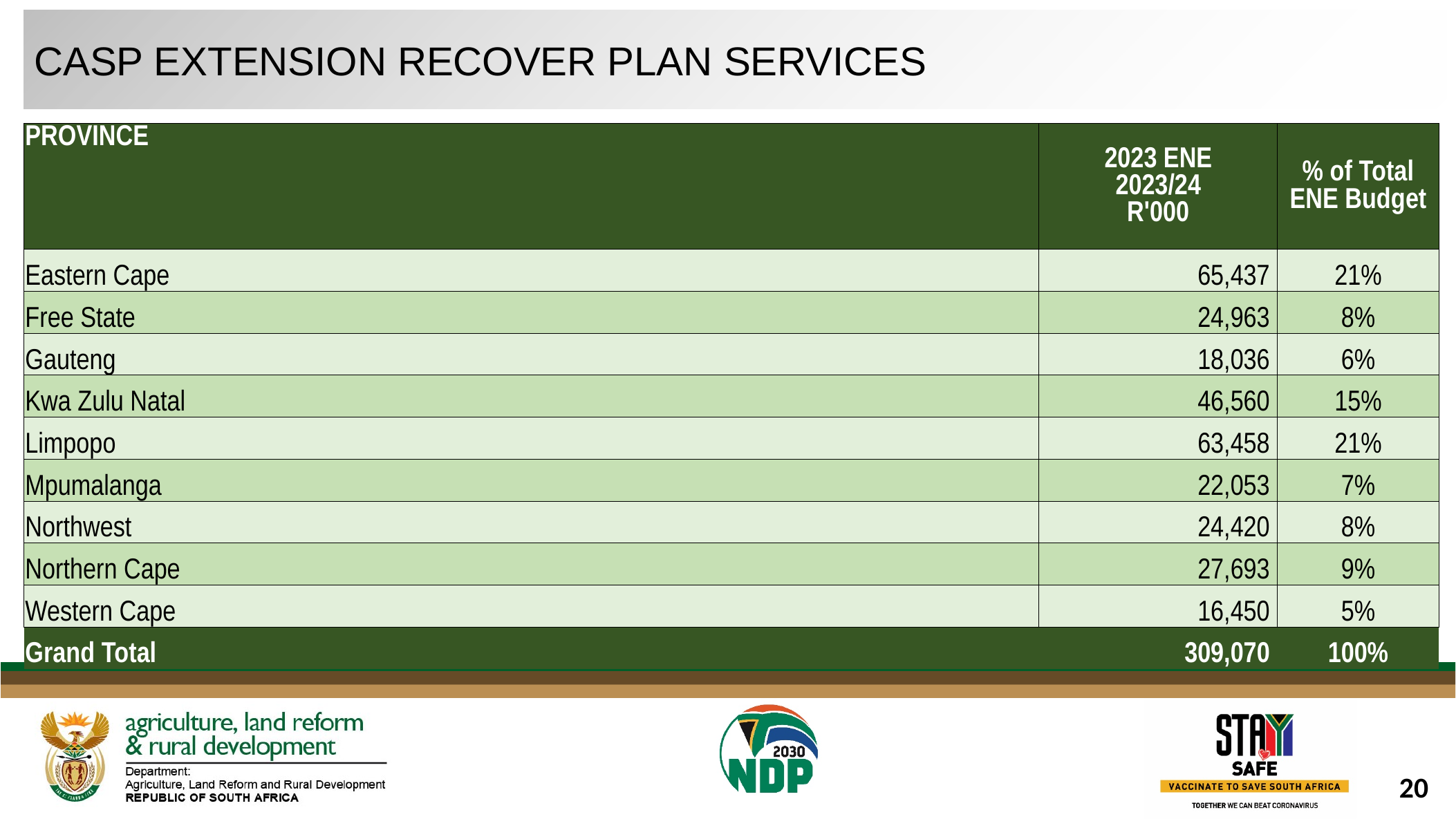

CASP EXTENSION RECOVER PLAN SERVICES
| PROVINCE | 2023 ENE 2023/24 R'000 | % of Total ENE Budget |
| --- | --- | --- |
| Eastern Cape | 65,437 | 21% |
| Free State | 24,963 | 8% |
| Gauteng | 18,036 | 6% |
| Kwa Zulu Natal | 46,560 | 15% |
| Limpopo | 63,458 | 21% |
| Mpumalanga | 22,053 | 7% |
| Northwest | 24,420 | 8% |
| Northern Cape | 27,693 | 9% |
| Western Cape | 16,450 | 5% |
| Grand Total | 309,070 | 100% |
20